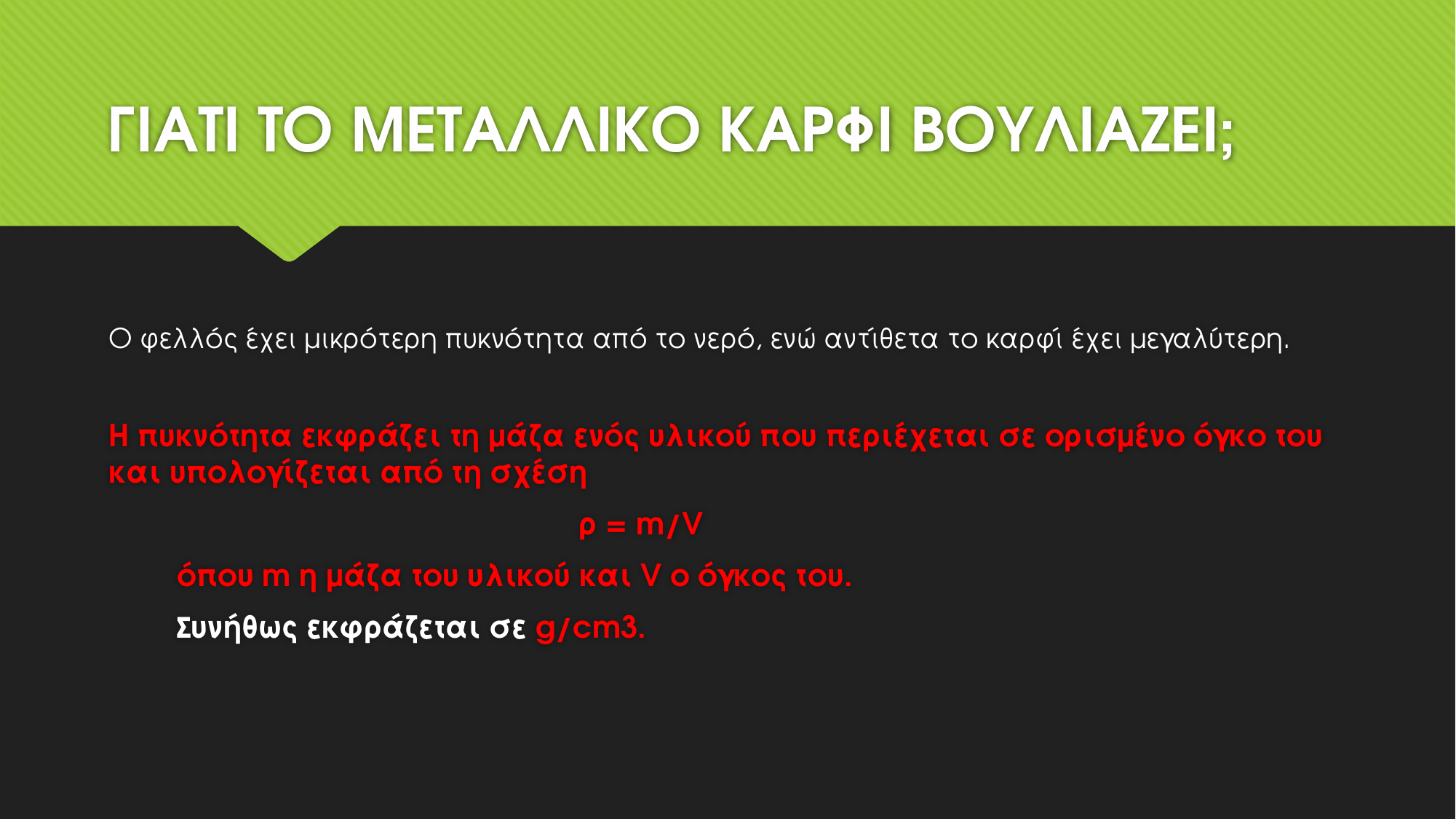

# ΓΙΑΤΙ ΤΟ ΜΕΤΑΛΛΙΚΟ ΚΑΡΦΙ ΒΟΥΛΙΑΖΕΙ;

Ο φελλός έχει μικρότερη πυκνότητα από το νερό, ενώ αντίθετα το καρφί έχει μεγαλύτερη.

Η πυκνότητα εκφράζει τη μάζα ενός υλικού που περιέχεται σε ορισμένο όγκο του και υπολογίζεται από τη σχέση
                                                       ρ = m/V
        όπου m η μάζα του υλικού και V ο όγκος του.
        Συνήθως εκφράζεται σε g/cm3.